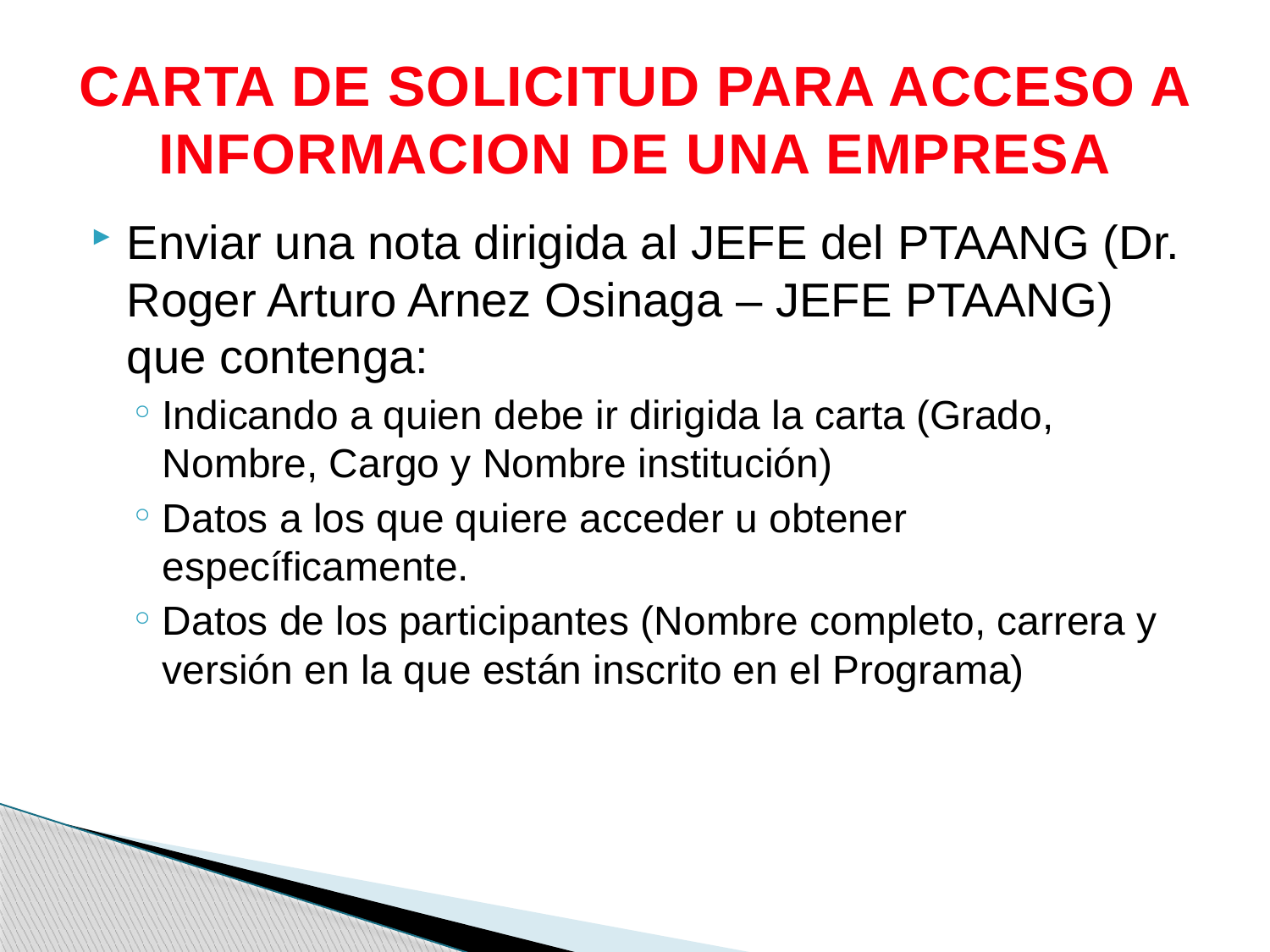

# CARTA DE SOLICITUD PARA ACCESO A INFORMACION DE UNA EMPRESA
Enviar una nota dirigida al JEFE del PTAANG (Dr. Roger Arturo Arnez Osinaga – JEFE PTAANG) que contenga:
Indicando a quien debe ir dirigida la carta (Grado, Nombre, Cargo y Nombre institución)
Datos a los que quiere acceder u obtener específicamente.
Datos de los participantes (Nombre completo, carrera y versión en la que están inscrito en el Programa)